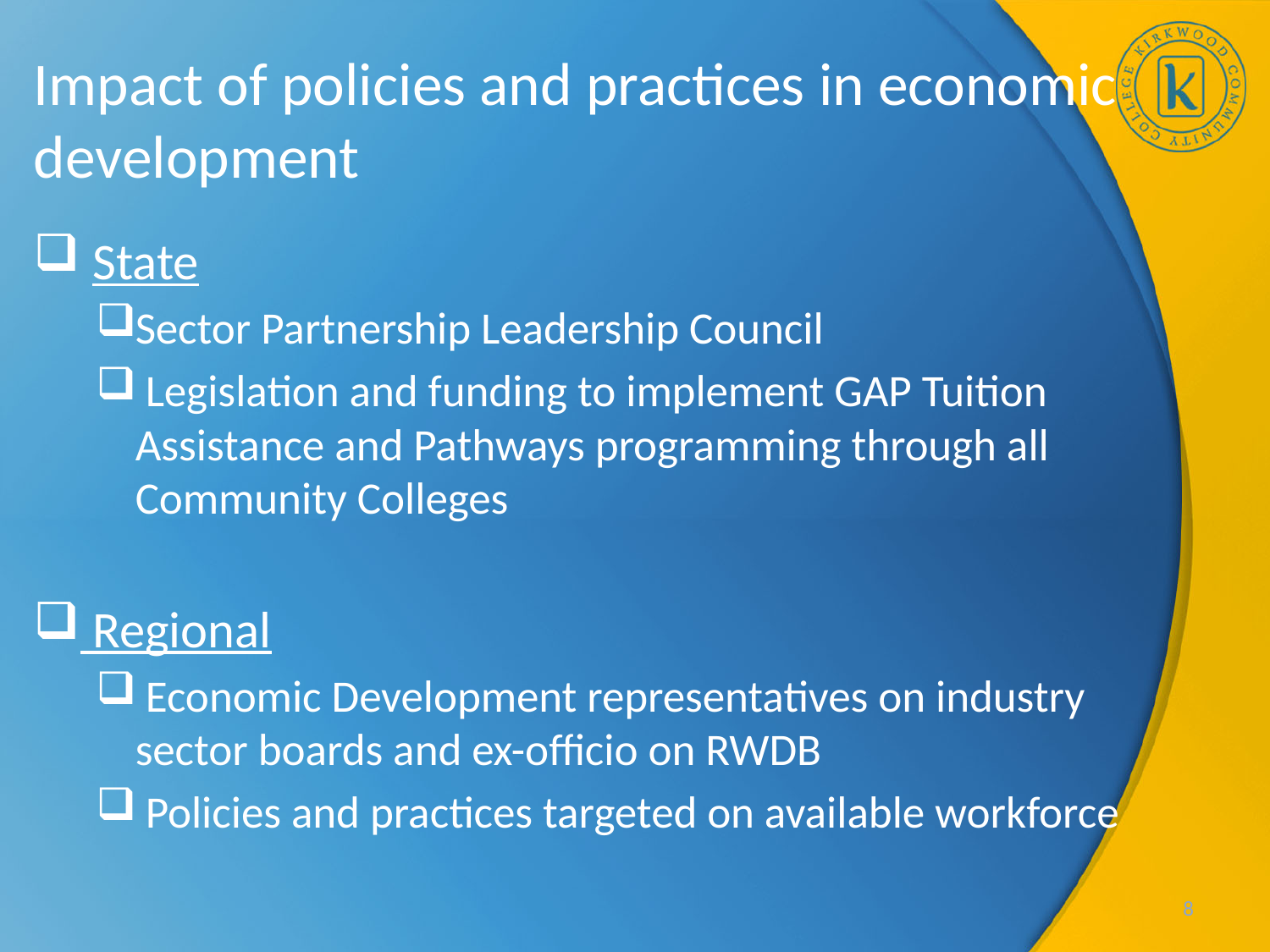

# Impact of policies and practices in economic development
 State
Sector Partnership Leadership Council
 Legislation and funding to implement GAP Tuition Assistance and Pathways programming through all Community Colleges

 Regional
 Economic Development representatives on industry sector boards and ex-officio on RWDB
 Policies and practices targeted on available workforce

8